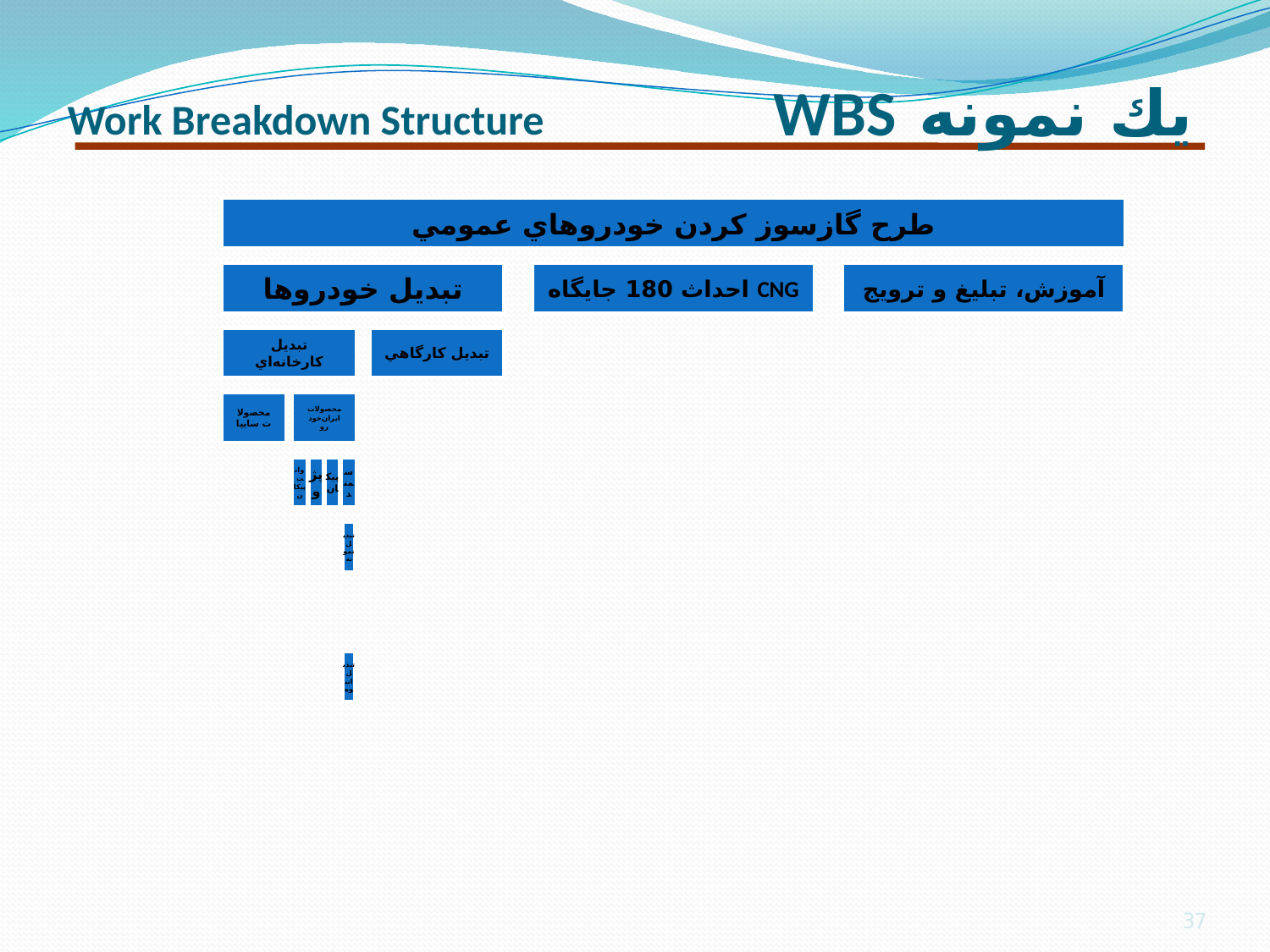

يك نمونه WBS
Work Breakdown Structure

طرح گازسوز كردن خودروهاي عمومي
تبديل خودروها
تبديل كارخانه‌اي
وانت پيكان
پيكان
تبديل نمونه
تبديل انبوه
تبديل كارگاهي
آموزش، تبليغ و ترويج
37